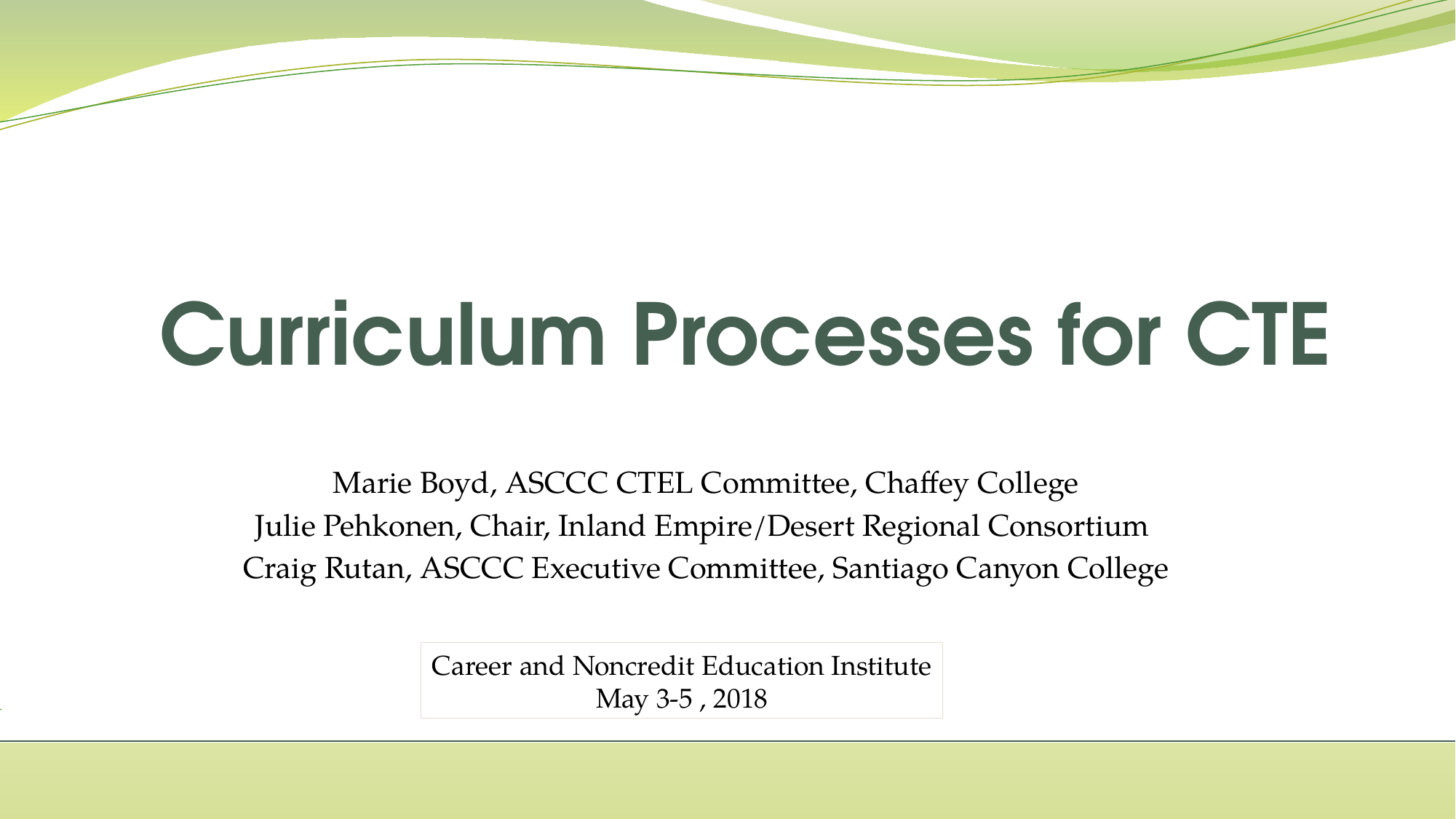

# Curriculum Processes for CTE
Marie Boyd, ASCCC CTEL Committee, Chaffey College
Julie Pehkonen, Chair, Inland Empire/Desert Regional Consortium
Craig Rutan, ASCCC Executive Committee, Santiago Canyon College
Career and Noncredit Education Institute
May 3-5 , 2018